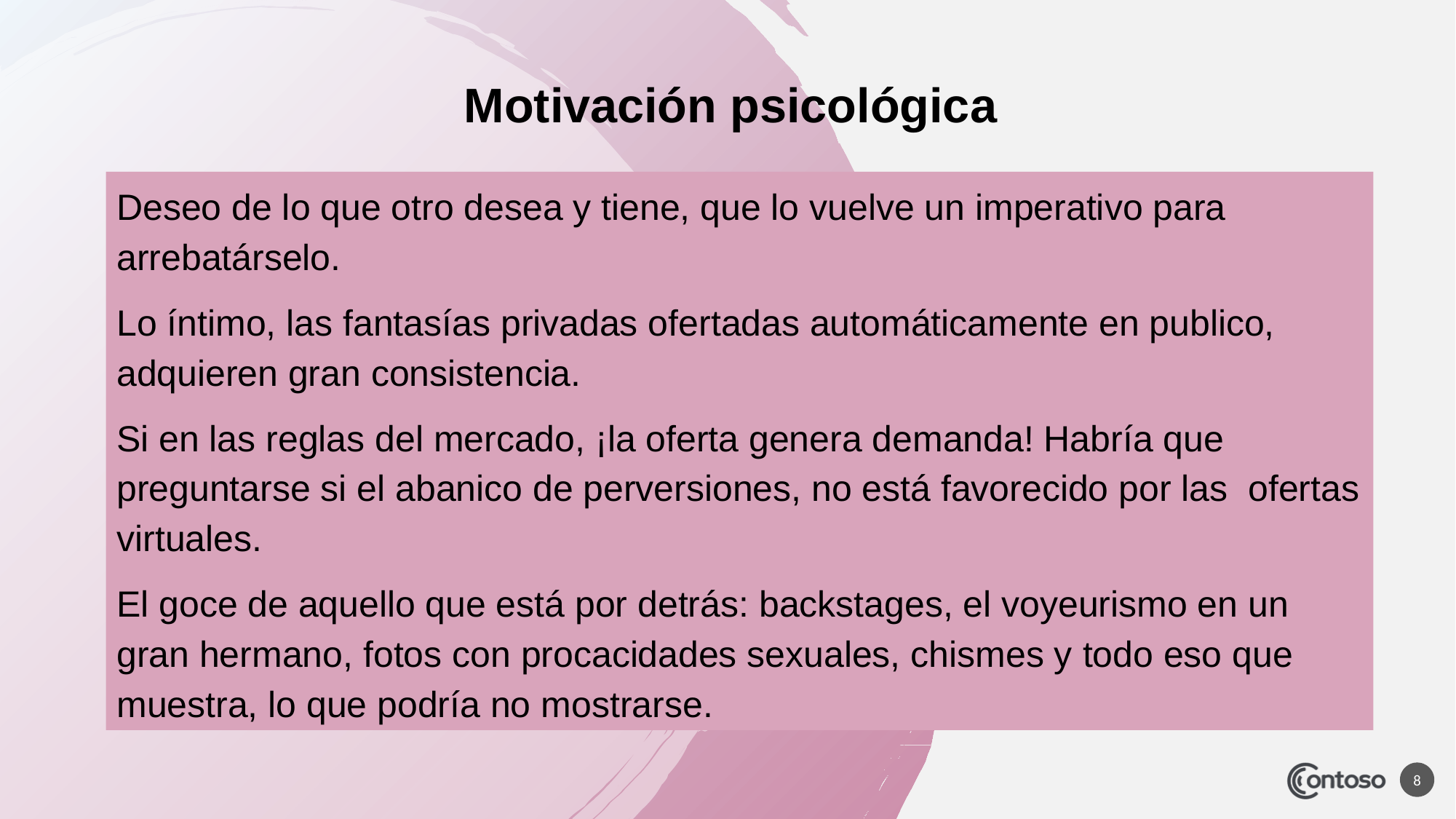

Motivación psicológica
Deseo de lo que otro desea y tiene, que lo vuelve un imperativo para arrebatárselo.
Lo íntimo, las fantasías privadas ofertadas automáticamente en publico, adquieren gran consistencia.
Si en las reglas del mercado, ¡la oferta genera demanda! Habría que preguntarse si el abanico de perversiones, no está favorecido por las  ofertas virtuales.
El goce de aquello que está por detrás: backstages, el voyeurismo en un gran hermano, fotos con procacidades sexuales, chismes y todo eso que muestra, lo que podría no mostrarse.
8